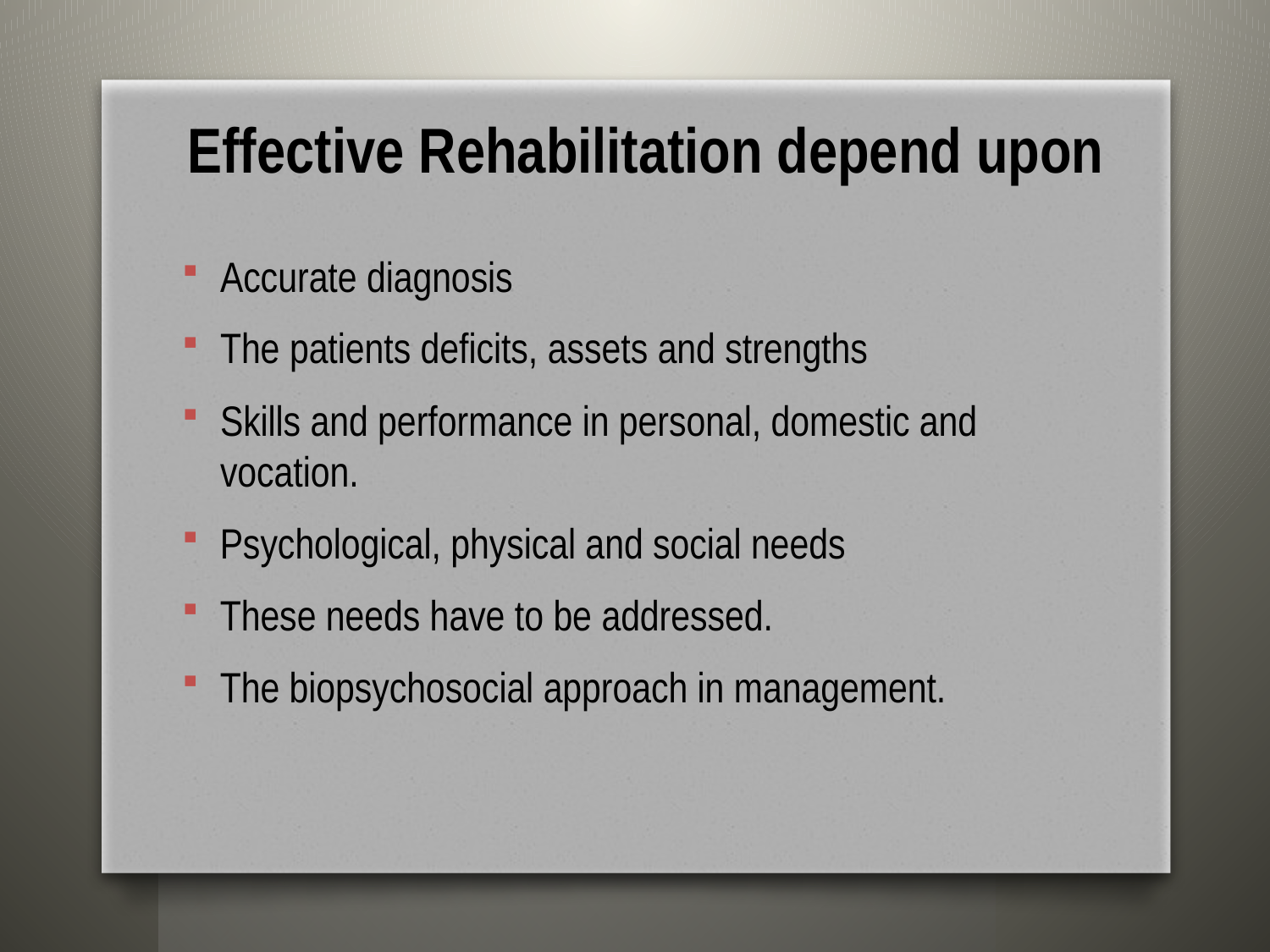

# Effective Rehabilitation depend upon
Accurate diagnosis
The patients deficits, assets and strengths
Skills and performance in personal, domestic and vocation.
Psychological, physical and social needs
These needs have to be addressed.
The biopsychosocial approach in management.